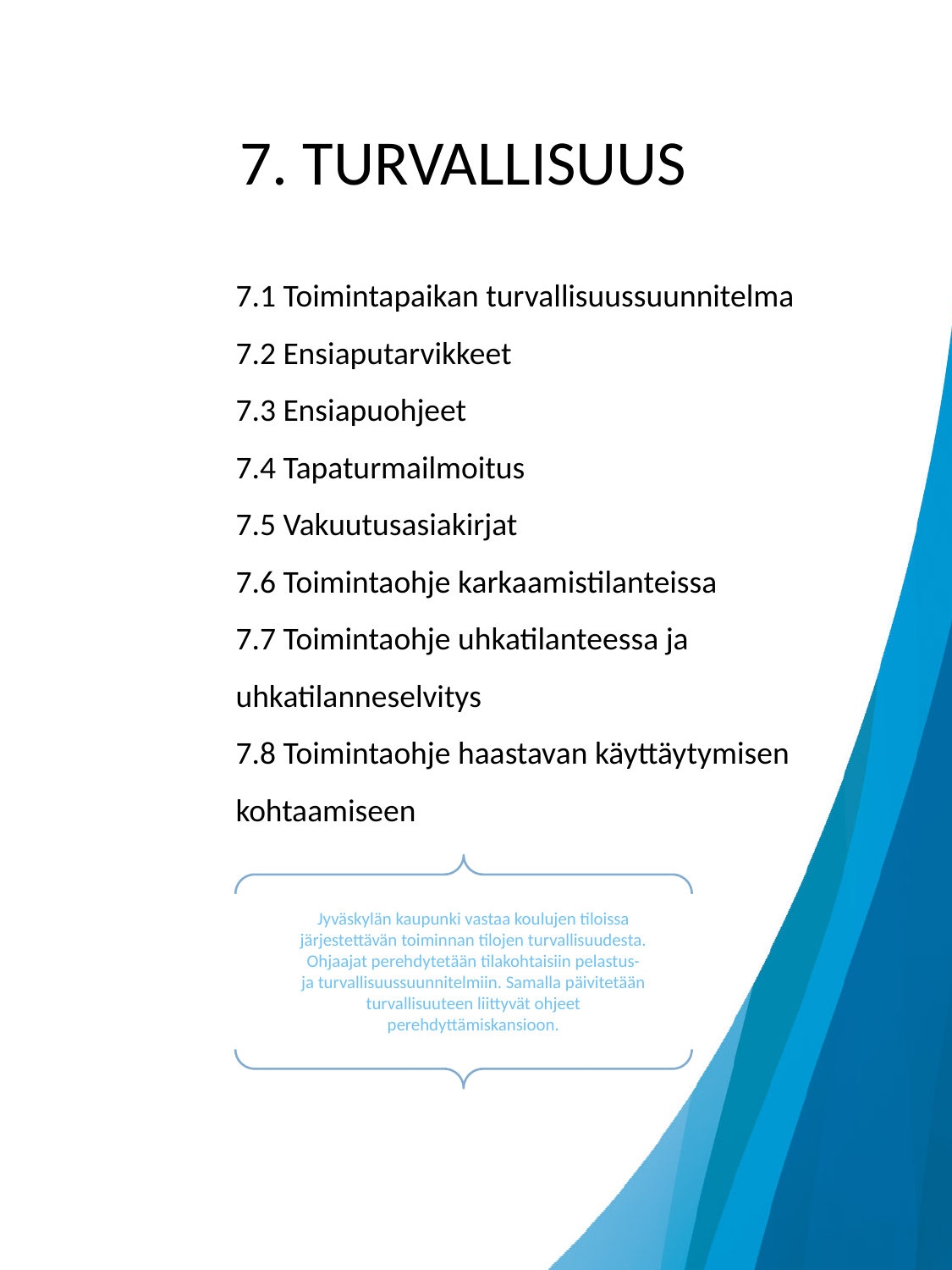

7. TURVALLISUUS
7.1 Toimintapaikan turvallisuussuunnitelma
7.2 Ensiaputarvikkeet
7.3 Ensiapuohjeet
7.4 Tapaturmailmoitus
7.5 Vakuutusasiakirjat
7.6 Toimintaohje karkaamistilanteissa
7.7 Toimintaohje uhkatilanteessa ja                uhkatilanneselvitys
7.8 Toimintaohje haastavan käyttäytymisen kohtaamiseen

Jyväskylän kaupunki vastaa koulujen tiloissa järjestettävän toiminnan tilojen turvallisuudesta. Ohjaajat perehdytetään tilakohtaisiin pelastus- ja turvallisuussuunnitelmiin. Samalla päivitetään turvallisuuteen liittyvät ohjeet perehdyttämiskansioon.